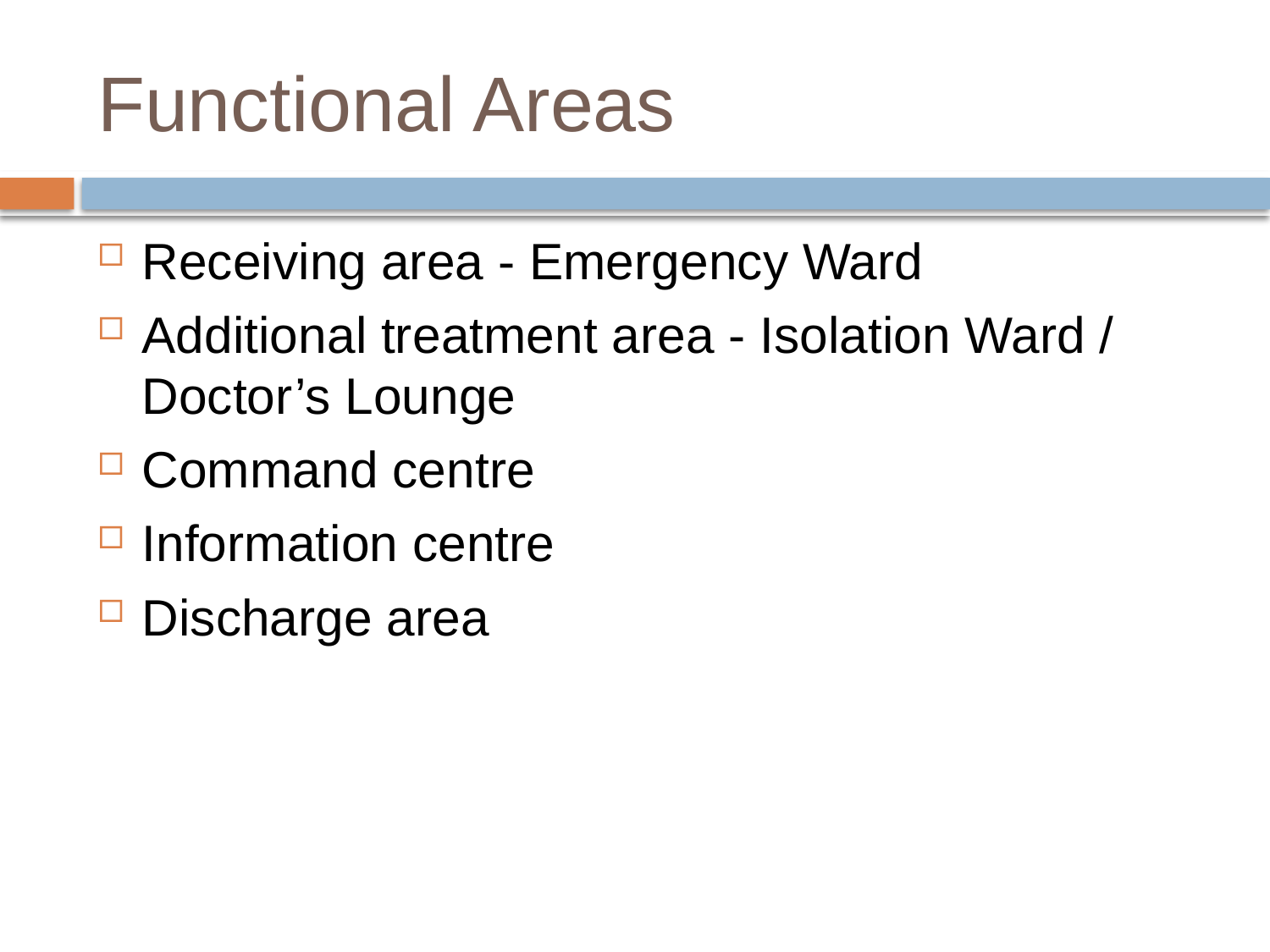

# Functional Areas
Receiving area - Emergency Ward
Additional treatment area - Isolation Ward / Doctor’s Lounge
Command centre
Information centre
Discharge area